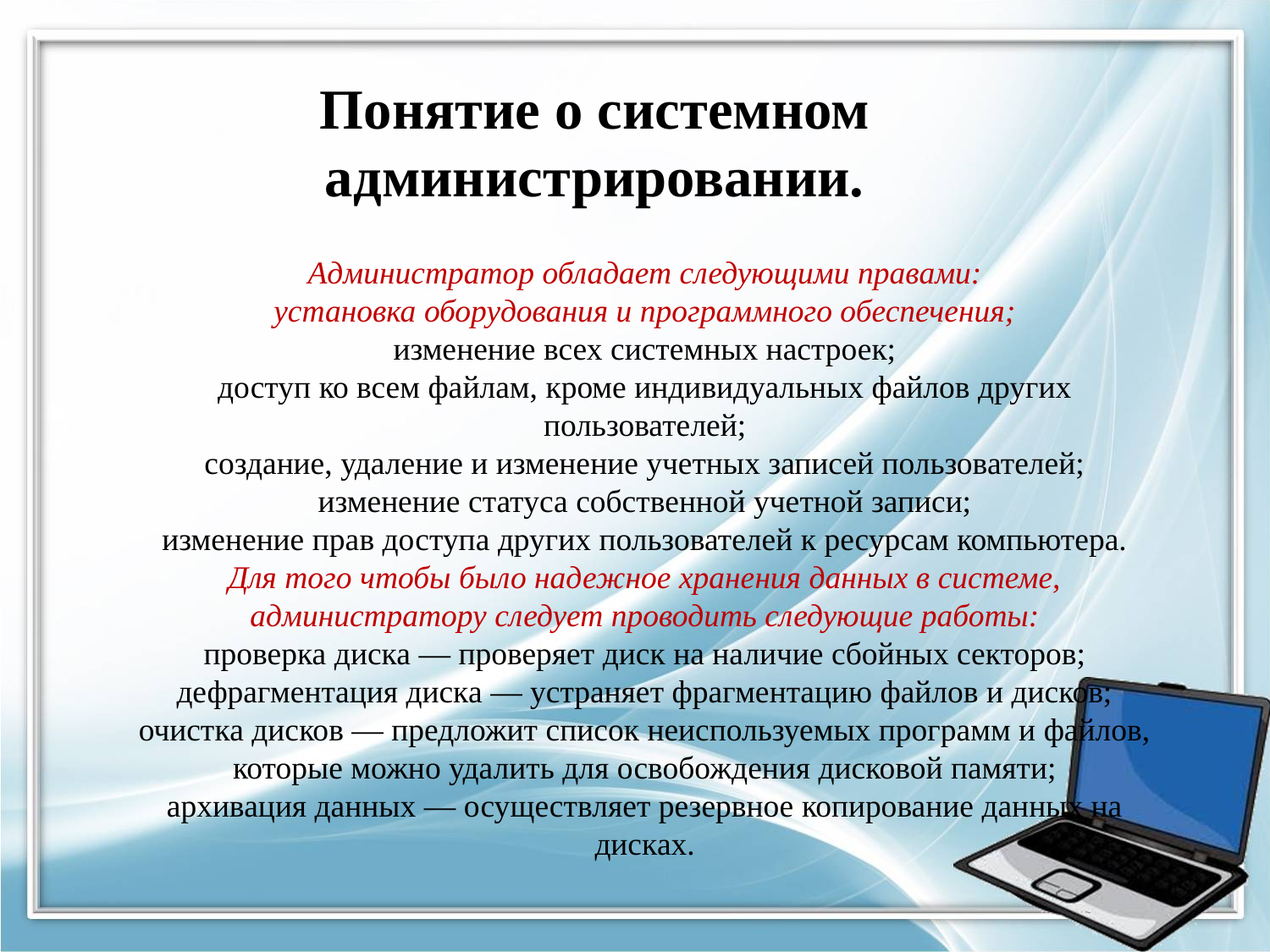

Понятие о системном администрировании.
Администратор обладает следующими правами:
установка оборудования и программного обеспечения;
изменение всех системных настроек;
доступ ко всем файлам, кроме индивидуальных файлов других пользователей;
создание, удаление и изменение учетных записей пользователей;
изменение статуса собственной учетной записи;
изменение прав доступа других пользователей к ресурсам компьютера.
Для того чтобы было надежное хранения данных в системе, администратору следует проводить следующие работы:
проверка диска — проверяет диск на наличие сбойных секторов;
дефрагментация диска — устраняет фрагментацию файлов и дисков;
очистка дисков — предложит список неиспользуемых программ и файлов, которые можно удалить для освобождения дисковой памяти;
архивация данных — осуществляет резервное копирование данных на дисках.